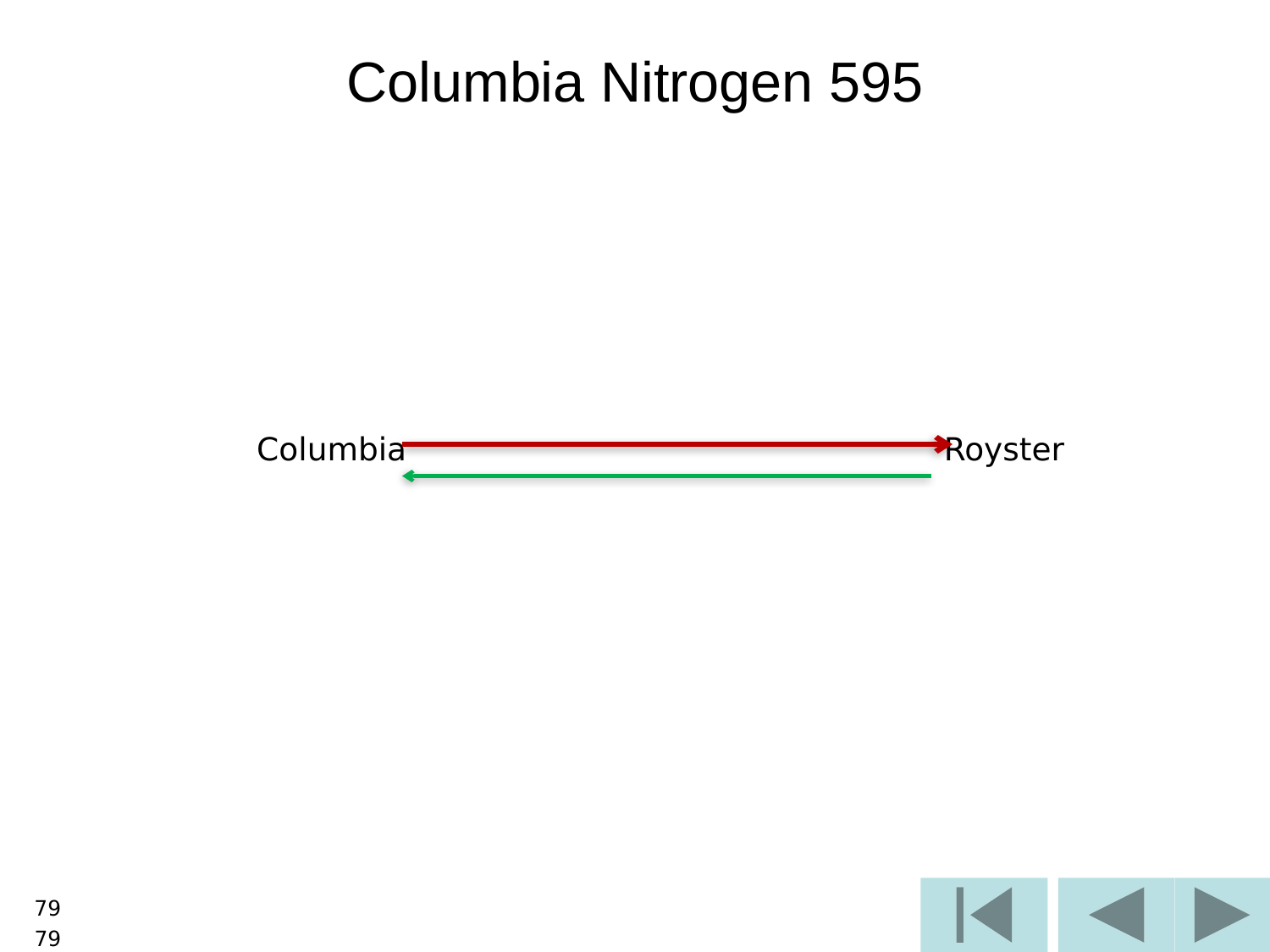

# Columbia Nitrogen 595

Columbia                                                     Royster
79
79